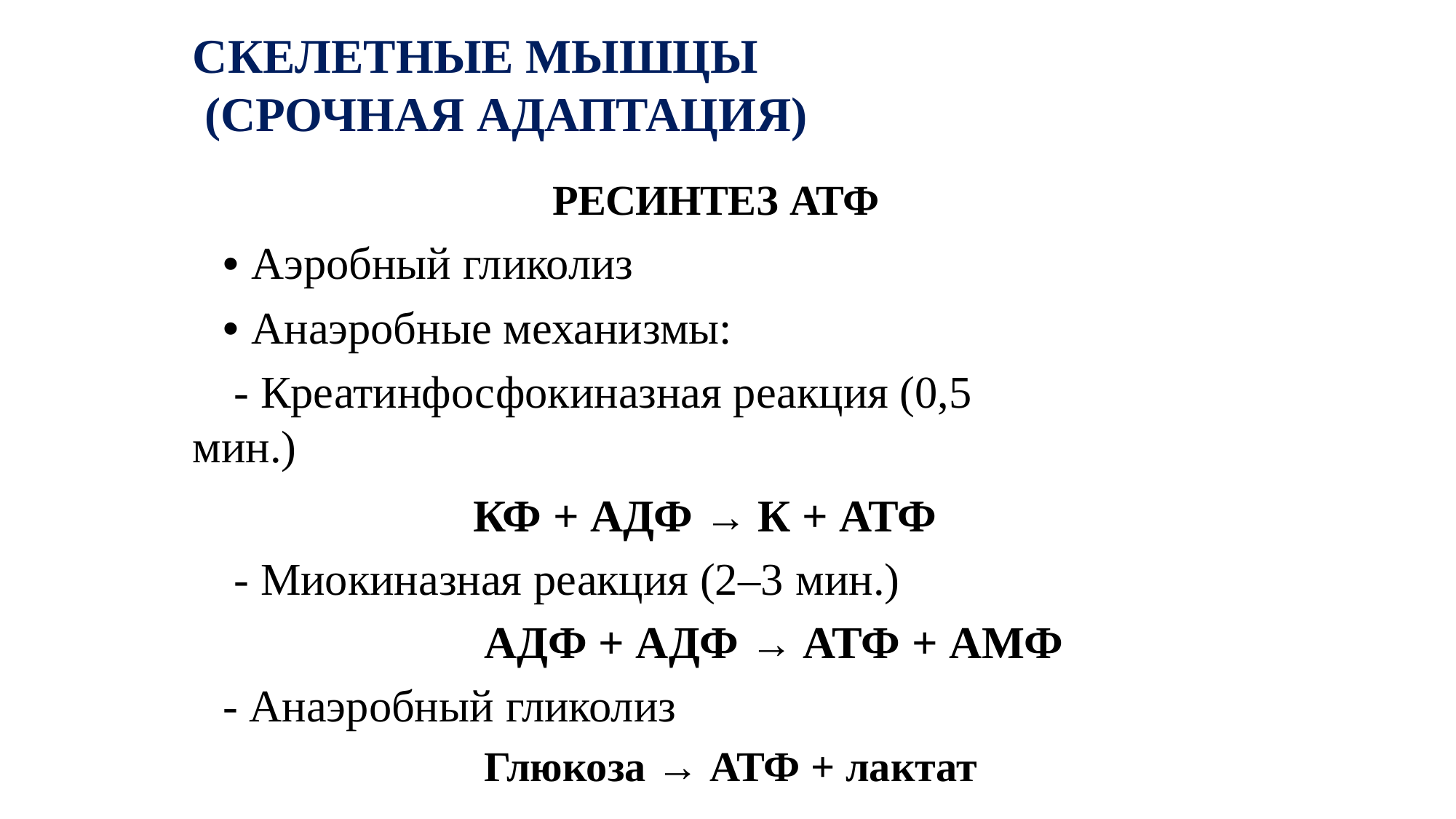

СКЕЛЕТНЫЕ МЫШЦЫ
(СРОЧНАЯ АДАПТАЦИЯ)

РЕСИНТЕЗ АТФ

• Аэробный гликолиз

• Анаэробные механизмы:

- Креатинфосфокиназная реакция (0,5 мин.)

КФ + АДФ → К + АТФ
- Миокиназная реакция (2–3 мин.)
АДФ + АДФ → АТФ + АМФ
- Анаэробный гликолиз

Глюкоза → АТФ + лактат